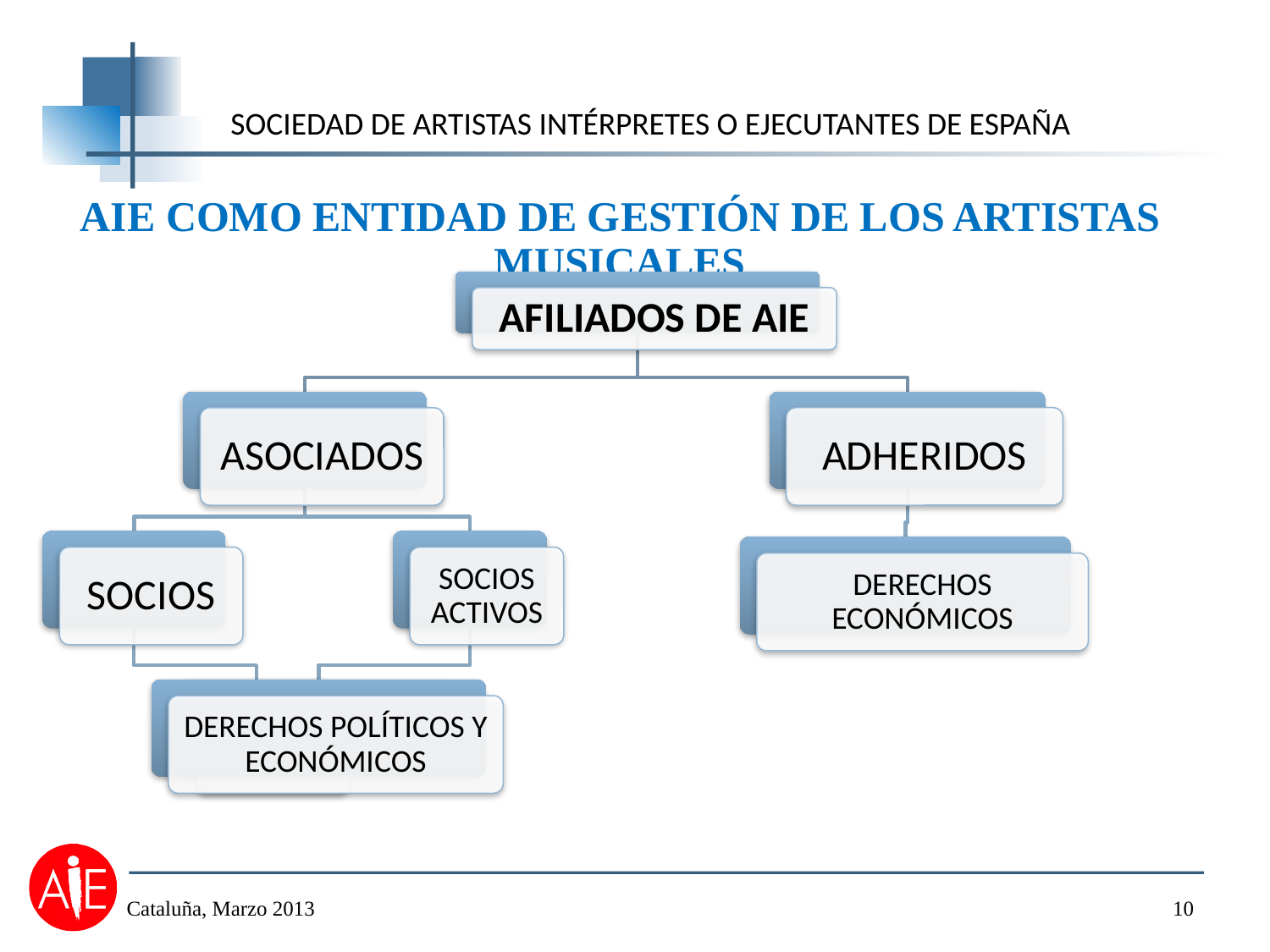

AIE COMO ENTIDAD DE GESTIÓN DE LOS ARTISTAS MUSICALES

AFILIADOS DE AIE
ASOCIADOS
SOCIOS

SOCIOS ACTIVOS
DERECHOS POLÍTICOS Y ECONÓMICOS
ADHERIDOS
DERECHOS ECONÓMICOS
Cataluña, Marzo 2013
10